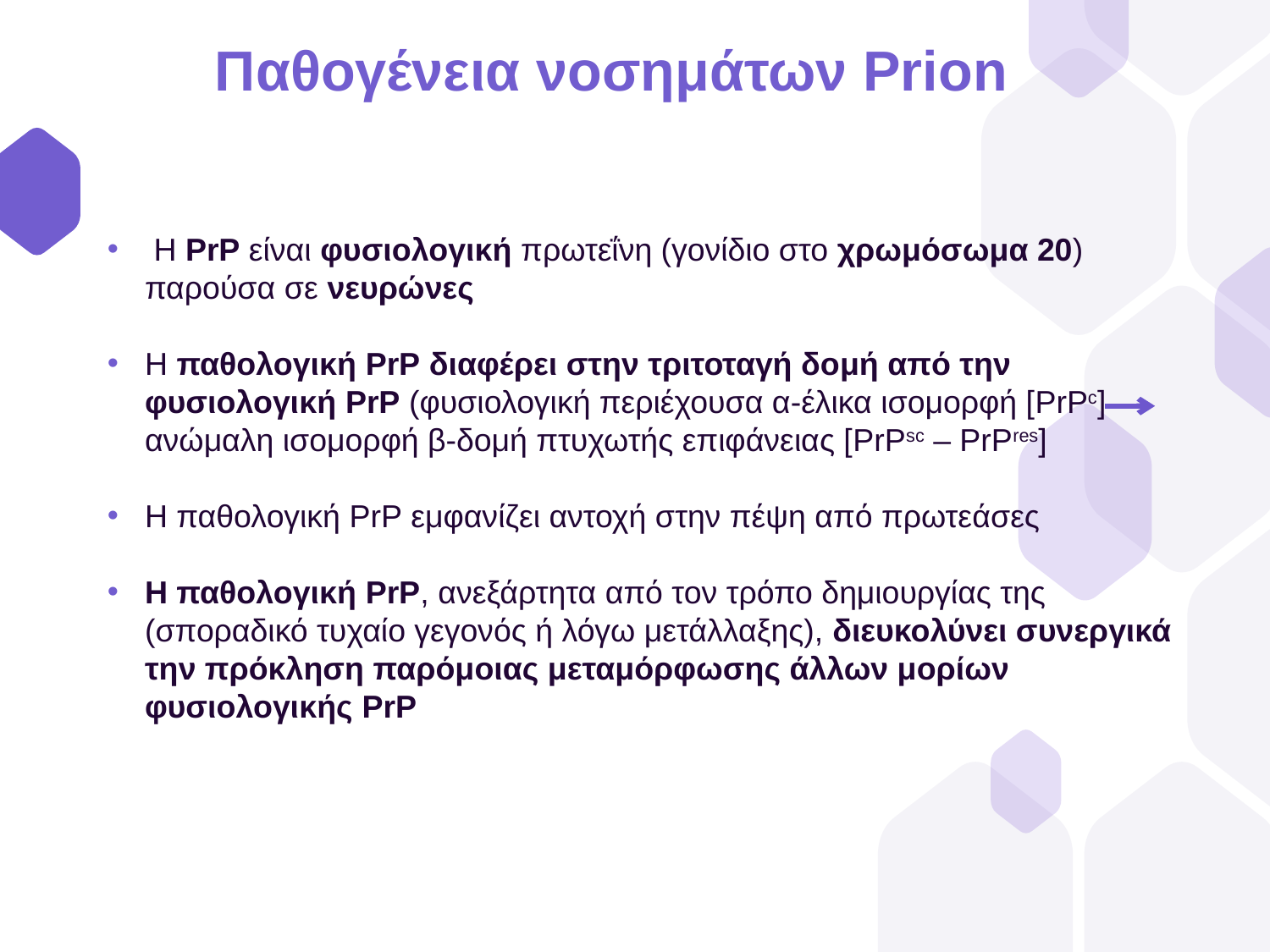

# Παθογένεια νοσημάτων Prion
 Η PrP είναι φυσιολογική πρωτεΐνη (γονίδιο στο χρωμόσωμα 20) παρούσα σε νευρώνες

Η παθολογική PrP διαφέρει στην τριτοταγή δομή από την φυσιολογική PrP (φυσιολογική περιέχουσα α-έλικα ισομορφή [PrPc]       ανώμαλη ισομορφή β-δομή πτυχωτής επιφάνειας [PrPsc – PrPres]

Η παθολογική PrP εμφανίζει αντοχή στην πέψη από πρωτεάσες

Η παθολογική PrP, ανεξάρτητα από τον τρόπο δημιουργίας της (σποραδικό τυχαίο γεγονός ή λόγω μετάλλαξης), διευκολύνει συνεργικά την πρόκληση παρόμοιας μεταμόρφωσης άλλων μορίων φυσιολογικής PrP